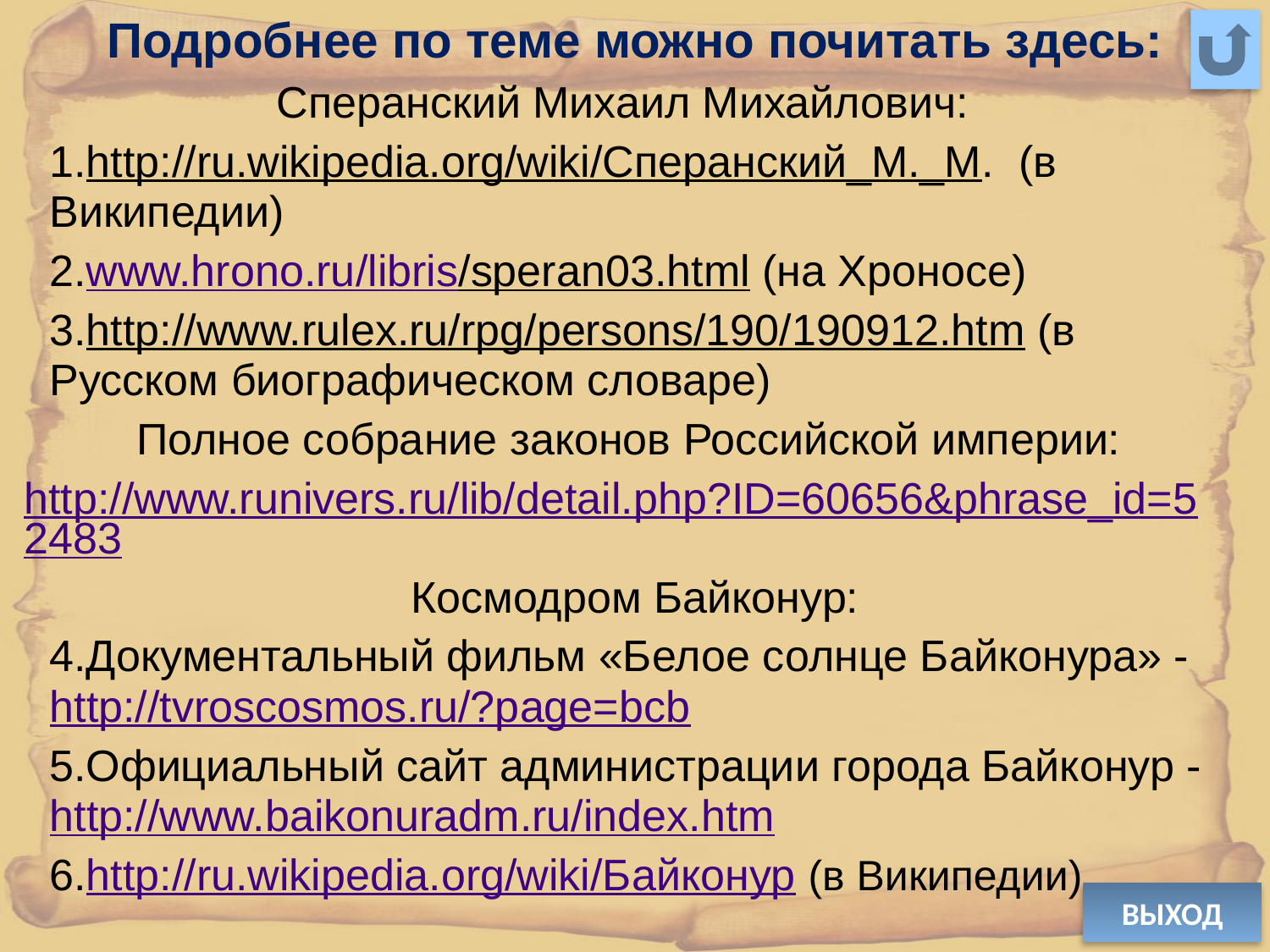

Подробнее по теме можно почитать здесь:
Сперанский Михаил Михайлович:
http://ru.wikipedia.org/wiki/Сперанский_М._М.  (в Википедии)
www.hrono.ru/libris/speran03.html (на Хроносе)
http://www.rulex.ru/rpg/persons/190/190912.htm (в Русском биографическом словаре)
Полное собрание законов Российской империи:
http://www.runivers.ru/lib/detail.php?ID=60656&phrase_id=52483
Космодром Байконур:
Документальный фильм «Белое солнце Байконура» - http://tvroscosmos.ru/?page=bcb
Официальный сайт администрации города Байконур - http://www.baikonuradm.ru/index.htm
http://ru.wikipedia.org/wiki/Байконур (в Википедии)

ВЫХОД